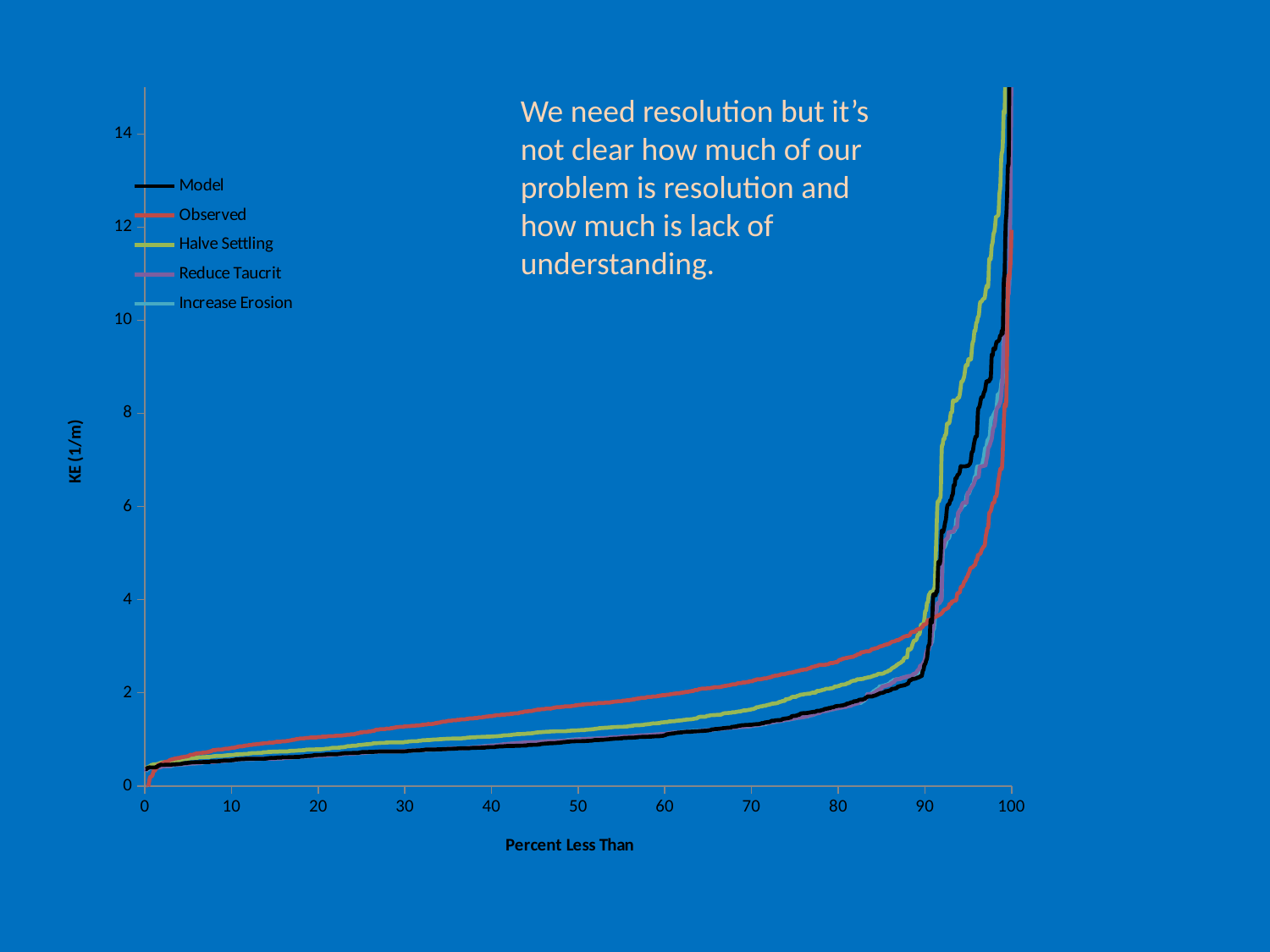

### Chart

| Category | Model | Observed | Halve Settling | Reduce Taucrit | Increase Erosion |
|---|---|---|---|---|---|
We need resolution but it’s not clear how much of our problem is resolution and how much is lack of understanding.